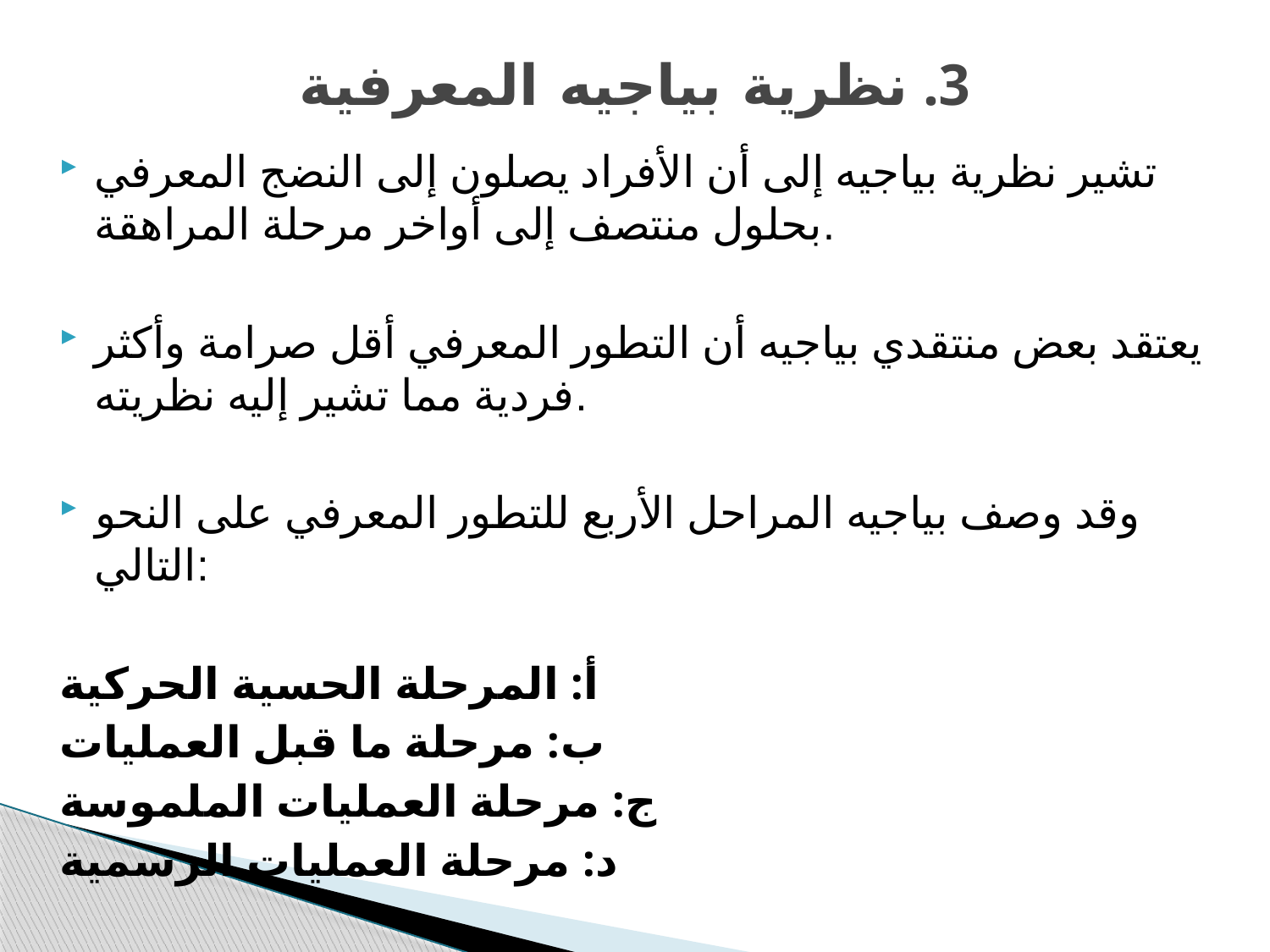

# 3. نظرية بياجيه المعرفية
تشير نظرية بياجيه إلى أن الأفراد يصلون إلى النضج المعرفي بحلول منتصف إلى أواخر مرحلة المراهقة.

يعتقد بعض منتقدي بياجيه أن التطور المعرفي أقل صرامة وأكثر فردية مما تشير إليه نظريته.

وقد وصف بياجيه المراحل الأربع للتطور المعرفي على النحو التالي:

أ: المرحلة الحسية الحركية
ب: مرحلة ما قبل العمليات
ج: مرحلة العمليات الملموسة
د: مرحلة العمليات الرسمية